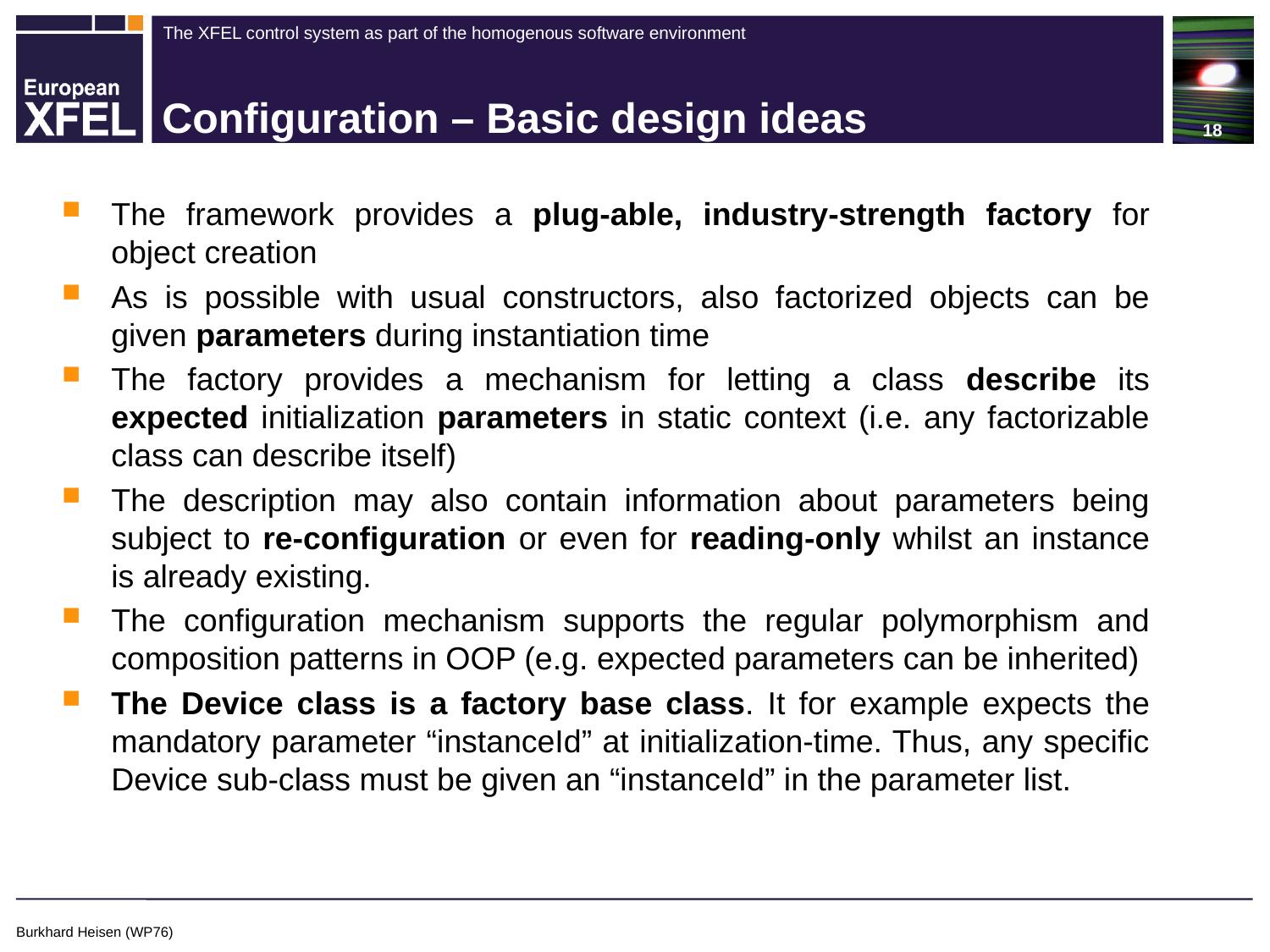

18
# Configuration – Basic design ideas
The framework provides a plug-able, industry-strength factory for object creation
As is possible with usual constructors, also factorized objects can be given parameters during instantiation time
The factory provides a mechanism for letting a class describe its expected initialization parameters in static context (i.e. any factorizable class can describe itself)
The description may also contain information about parameters being subject to re-configuration or even for reading-only whilst an instance is already existing.
The configuration mechanism supports the regular polymorphism and composition patterns in OOP (e.g. expected parameters can be inherited)
The Device class is a factory base class. It for example expects the mandatory parameter “instanceId” at initialization-time. Thus, any specific Device sub-class must be given an “instanceId” in the parameter list.
Burkhard Heisen (WP76)